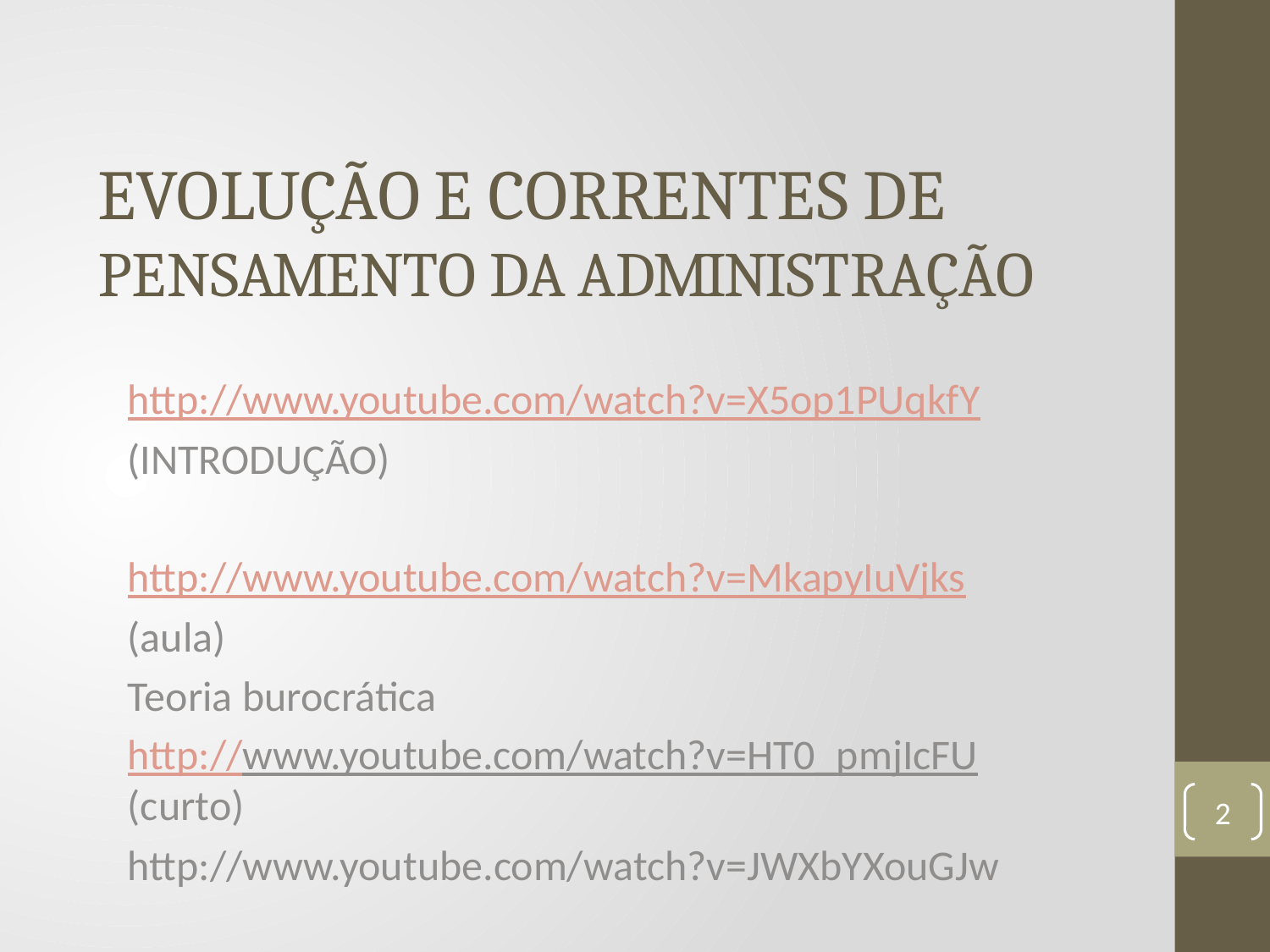

# EVOLUÇÃO E CORRENTES DE PENSAMENTO DA ADMINISTRAÇÃO
http://www.youtube.com/watch?v=X5op1PUqkfY
(INTRODUÇÃO)

http://www.youtube.com/watch?v=MkapyIuVjks
(aula)
Teoria burocrática
http://www.youtube.com/watch?v=HT0_pmjIcFU (curto)
http://www.youtube.com/watch?v=JWXbYXouGJw
2